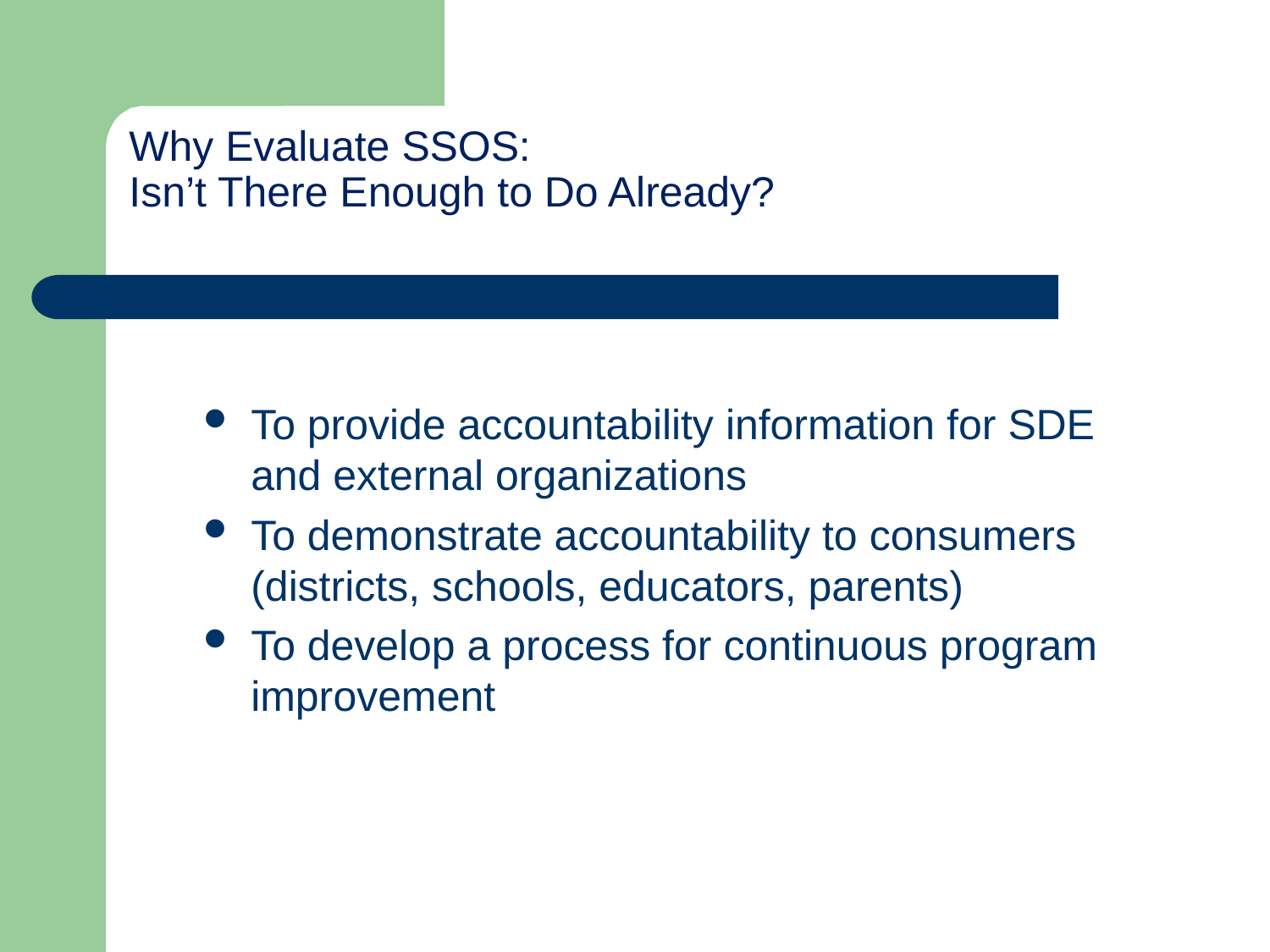

# Why Evaluate SSOS: Isn’t There Enough to Do Already?
To provide accountability information for SDE and external organizations
To demonstrate accountability to consumers (districts, schools, educators, parents)
To develop a process for continuous program improvement